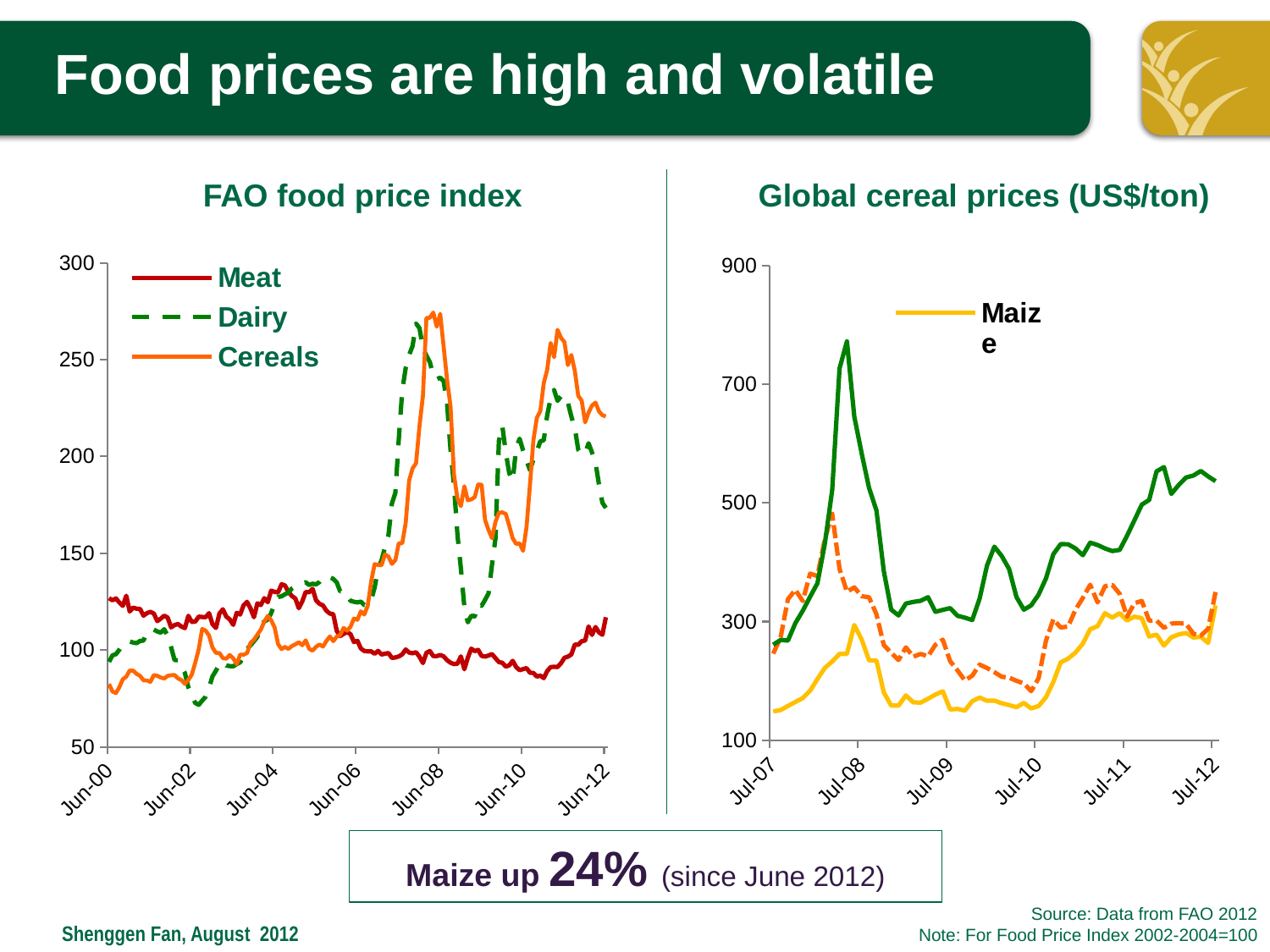

# Food prices are high and volatile
FAO food price index
Global cereal prices (US$/ton)

### Chart

| Category |  |  |  |
|---|---|---|---|
| 36678 | 126.78501608812425 | 93.89031821851123 | 82.45249960078259 |
| 36708 | 125.65534683155606 | 97.21327921694719 | 78.57124477354495 |
| 36739 | 126.64581311722468 | 97.85575967113594 | 77.77976270645985 |
| 36770 | 124.51187285750748 | 100.16412408274256 | 80.80560172076953 |
| 36800 | 122.7845463052037 | 102.859413875014 | 84.89792788494945 |
| 36831 | 128.0151307791494 | 103.63007715222304 | 86.22530197945697 |
| 36861 | 119.89899934026394 | 104.40074042943208 | 89.38304139046353 |
| 36892 | 121.89370975745265 | 103.85249495614576 | 89.31412816530153 |
| 36923 | 121.35011841140577 | 103.54908041177944 | 87.68672730116778 |
| 36951 | 121.21640480309817 | 104.70536491340377 | 86.6479753729531 |
| 36982 | 117.7211366180257 | 104.89218967162732 | 84.32555144725633 |
| 37012 | 119.04864942763625 | 109.2311726724159 | 84.2685840328803 |
| 37043 | 119.68288289418574 | 109.83407723036625 | 83.57392016399199 |
| 37073 | 118.84922190986273 | 110.56018364754595 | 87.05818651122857 |
| 37104 | 114.92750648249594 | 109.5716256057344 | 86.69503881466434 |
| 37135 | 116.20547642658634 | 108.97765567954676 | 85.81481863533287 |
| 37165 | 117.74340423287444 | 110.72880801767289 | 85.28421238254943 |
| 37196 | 116.74975292108802 | 107.33998914109013 | 86.63040395977549 |
| 37226 | 111.69406765876282 | 101.46488439102781 | 86.96579379524024 |
| 37257 | 112.87873979649817 | 94.7909347135218 | 87.13636945380809 |
| 37288 | 113.42465534590774 | 94.75062870904885 | 85.31035767076821 |
| 37316 | 112.1090528609015 | 91.16967948971038 | 84.4622900423891 |
| 37347 | 111.31530686792543 | 88.1561899626856 | 82.53923609908072 |
| 37377 | 117.65494721998411 | 80.73377025211121 | 84.55451886768965 |
| 37408 | 114.51783282412458 | 76.30200121554547 | 87.30495931069626 |
| 37438 | 114.67175635349885 | 72.67323771932314 | 93.47172990954259 |
| 37469 | 117.21764222579377 | 71.67922422486497 | 100.33633621028505 |
| 37500 | 117.05237532802877 | 73.87171829179464 | 110.8737119869957 |
| 37530 | 116.92454427759758 | 75.82064491863292 | 110.03224454854622 |
| 37561 | 119.01926200158854 | 80.46914287643146 | 107.48050095074363 |
| 37591 | 113.31817014615137 | 86.40742212141363 | 101.30434504963539 |
| 37622 | 111.40263047187275 | 89.3251173305928 | 98.51183114536036 |
| 37653 | 118.80337359770527 | 92.67028986395314 | 98.47429687768116 |
| 37681 | 120.99801208392907 | 93.78268472314258 | 95.82881509274114 |
| 37712 | 117.2428410043692 | 91.9700045204395 | 95.52771370759046 |
| 37742 | 115.81385842945568 | 91.68143390957525 | 97.44792158977235 |
| 37773 | 113.0115038879995 | 91.59953204347083 | 95.69112797367605 |
| 37803 | 119.19202059537974 | 92.71636853282958 | 92.69893027253514 |
| 37834 | 118.36473366436022 | 93.59798454569872 | 97.63517719910583 |
| 37865 | 123.12630462431784 | 96.45588582497456 | 97.54011437118713 |
| 37895 | 124.86667750349821 | 100.62421550977565 | 98.42753776352518 |
| 37926 | 121.50436768902205 | 102.43222201030515 | 103.60785622170184 |
| 37956 | 116.92298977870496 | 104.54513078573228 | 105.35603572624846 |
| 37987 | 124.07868900342936 | 106.75231535538185 | 107.97073099261218 |
| 38018 | 123.22827618111454 | 113.01687233619705 | 110.56993627785155 |
| 38047 | 126.75682321955651 | 114.68560941504384 | 114.69485906343435 |
| 38078 | 124.69207426813512 | 115.72128707519789 | 117.60078776956048 |
| 38108 | 130.669844259067 | 119.05031046879797 | 115.32938314612548 |
| 38139 | 130.02553834152448 | 124.21668170981503 | 111.61449013700738 |
| 38169 | 129.73688639522322 | 127.41676304027638 | 103.00484252233568 |
| 38200 | 133.96579638669036 | 127.74946148544166 | 100.49634084254335 |
| 38231 | 133.31770232831033 | 128.80300656179838 | 101.59734390167995 |
| 38261 | 130.0416454996945 | 129.6457320198937 | 100.57293289428344 |
| 38292 | 127.86597007195 | 131.77319635487908 | 102.03747596399906 |
| 38322 | 126.62132627096054 | 132.9433000817035 | 102.9569184472611 |
| 38353 | 121.5994119524298 | 133.5921097693357 | 103.9995282893766 |
| 38384 | 125.09040903269705 | 134.31670683818166 | 102.44198508344434 |
| 38412 | 129.97273681236686 | 134.98938145390946 | 104.99038871857266 |
| 38443 | 129.84037115046914 | 133.58415781885435 | 100.59499054067928 |
| 38473 | 131.62973839848348 | 134.2465966140242 | 99.67302662620709 |
| 38504 | 125.69141144828333 | 133.8874129417836 | 101.67556825109273 |
| 38534 | 123.84233488824738 | 135.1273788248494 | 102.87456545959671 |
| 38565 | 123.04113172114744 | 137.3081033686929 | 101.75071107951064 |
| 38596 | 120.30060047060189 | 137.99371963339127 | 104.64876725573284 |
| 38626 | 118.83776374145876 | 137.58318251386902 | 107.01310776112118 |
| 38657 | 118.46253180457968 | 136.72504174872495 | 104.57560859502419 |
| 38687 | 109.85815157708207 | 134.8841727467522 | 106.93694437716206 |
| 38718 | 107.23487329155262 | 130.30705987998118 | 107.72017369518548 |
| 38749 | 108.32011890010904 | 130.49032139974037 | 111.41626607810737 |
| 38777 | 109.30048114033033 | 128.0355158037825 | 109.97447035903122 |
| 38808 | 108.22081999590732 | 125.43472922722889 | 111.98501089523467 |
| 38838 | 104.11137564605922 | 124.90596616275185 | 116.261783071081 |
| 38869 | 104.77627650215263 | 124.57266499413421 | 115.61352374891608 |
| 38899 | 100.80100854702275 | 124.97161527651369 | 119.9855277810315 |
| 38930 | 99.48150435328225 | 123.18786996500546 | 118.33443742606889 |
| 38961 | 99.29996600293207 | 123.2717085023332 | 122.88033292772306 |
| 38991 | 99.29737808029755 | 125.86772095856651 | 135.51553182399095 |
| 39022 | 98.05917840008918 | 132.28854148594056 | 144.3720120952192 |
| 39052 | 99.54048615958847 | 142.15401360244152 | 143.91346794484986 |
| 39083 | 97.67242008300877 | 146.30028287517538 | 143.8005040240895 |
| 39114 | 98.08981652347455 | 153.07908559290925 | 149.41769915537526 |
| 39142 | 98.42712902559785 | 159.30468355347213 | 148.2539959242094 |
| 39173 | 95.93672213799866 | 175.70560860300654 | 144.44011022722515 |
| 39203 | 96.14712664668133 | 181.137892333889 | 146.44116311123597 |
| 39234 | 96.67286237342158 | 209.01905587926578 | 155.18138390636577 |
| 39264 | 97.77747549777335 | 234.08260704624033 | 155.1605361291976 |
| 39295 | 100.27932280343546 | 245.69844209389285 | 165.65215640874385 |
| 39326 | 98.6533636883635 | 252.4186809993446 | 187.60833510642695 |
| 39356 | 98.33783207911286 | 257.05942291769367 | 193.87090868028642 |
| 39387 | 98.85364491144917 | 268.63151058389104 | 196.44056273654888 |
| 39417 | 96.51476502139784 | 266.2429120883165 | 215.77169774452508 |
| 39448 | 93.26511558976438 | 255.744879686186 | 231.37106906295202 |
| 39479 | 98.52821204111648 | 252.05959861484618 | 271.4798801991536 |
| 39508 | 99.47705105103049 | 248.69437121714145 | 271.6555544782528 |
| 39539 | 96.86509547317753 | 241.74949670892963 | 274.3138017518943 |
| 39569 | 96.8220823112493 | 239.93828373503842 | 266.9943813772984 |
| 39600 | 97.44518544511428 | 240.6441686283977 | 273.6660216549531 |
| 39630 | 96.7157704314847 | 238.86387907290225 | 256.6375255417505 |
| 39661 | 94.7447298168023 | 227.21353048164906 | 239.46105094019327 |
| 39692 | 93.41424740974756 | 203.22832764063597 | 225.84737670521602 |
| 39722 | 92.74076656007888 | 184.96135490379837 | 190.47348676480888 |
| 39753 | 92.95006406637928 | 159.6489169704705 | 178.22110099643015 |
| 39783 | 96.69160657358994 | 142.02949296033125 | 174.31203241746456 |
| 39814 | 90.0620574491336 | 122.24918936217198 | 184.58958930750276 |
| 39845 | 96.04000449364266 | 114.30339075275326 | 177.35840267347928 |
| 39873 | 100.69611660829993 | 117.66792246480034 | 177.78663799944167 |
| 39904 | 99.4318648462955 | 117.38401025432866 | 178.99118665396884 |
| 39934 | 100.07491141322255 | 123.65954373666703 | 185.5171135865393 |
| 39965 | 96.9689646930139 | 122.83094922018893 | 185.3762126872995 |
| 39995 | 96.5985627099384 | 125.91849482343065 | 167.0987749000086 |
| 40026 | 97.1724858485537 | 129.29552184645743 | 162.05675544392085 |
| 40057 | 97.87456653798235 | 144.0416874638379 | 157.74108618094527 |
| 40087 | 95.81666837531748 | 157.54582898344134 | 166.1383604671442 |
| 40118 | 93.7681687178667 | 208.08983148510376 | 170.9526049813524 |
| 40148 | 93.39158422446097 | 215.61779727434958 | 171.10115522814817 |
| 40179 | 91.42189418412029 | 201.99855938795886 | 170.2828725351062 |
| 40210 | 92.0808375742673 | 191.35229037750398 | 164.21362187006255 |
| 40238 | 94.41048468796713 | 187.40499763915005 | 157.76047314500894 |
| 40269 | 91.20161082052574 | 204.25218643230042 | 154.82949493692217 |
| 40299 | 89.63868542947304 | 209.16666641710475 | 155.1070037329826 |
| 40330 | 90.12595665465079 | 203.14020878978945 | 151.20204918987264 |
| 40360 | 90.65686692035909 | 197.8453104599167 | 163.3269946939741 |
| 40391 | 88.297792230845 | 192.94065894273996 | 185.25018772081 |
| 40422 | 88.16430860852282 | 198.37643141737144 | 208.32759698579508 |
| 40452 | 86.29449646565631 | 202.60682970125296 | 219.94662821880965 |
| 40483 | 86.7781130512924 | 207.79065163453708 | 223.34296759118476 |
| 40513 | 85.48827994922695 | 208.36256055608993 | 237.78947001644275 |
| 40544 | 89.11041491590143 | 221.25256838910033 | 244.82027898332097 |
| 40575 | 91.1901116900476 | 230.03938163807854 | 258.6069389193114 |
| 40603 | 91.33514131537797 | 234.353200959317 | 251.22850202182286 |
| 40634 | 91.22615628535728 | 228.69830486119454 | 265.38623006925485 |
| 40664 | 93.17439038859794 | 231.0546202679166 | 261.2573228128776 |
| 40695 | 95.9842501516597 | 231.6104182765213 | 259.04941972529366 |
| 40725 | 96.57739384915325 | 227.81836449086774 | 247.16332511543288 |
| 40756 | 97.70604351703697 | 220.6262509552443 | 252.38487648155663 |
| 40787 | 102.7861865485888 | 214.7 | 244.3 |
| 40817 | 102.71292088357431 | 203.5 | 231.3 |
| 40848 | 104.54574809405163 | 201.0 | 228.8 |
| 40878 | 104.89592525428293 | 201.7 | 217.6 |
| 40909 | 112.19354289269606 | 206.8 | 222.7 |
| 40940 | 107.79935753329492 | 202.0 | 226.3 |
| 40969 | 111.86705901567666 | 197.0 | 227.8 |
| 41000 | 109.13554772520646 | 185.6 | 223.3 |
| 41030 | 107.8776221572196 | 176.1 | 221.3 |
| 41061 | 116.94512065189615 | 173.4 | 220.7 |

### Chart

| Category |  |  |  |
|---|---|---|---|
| 39264 | 148.62 | 246.0 | 261.0 |
| 39295 | 150.9 | 273.0 | 269.0 |
| 39326 | 157.77 | 337.67 | 268.0 |
| 39356 | 164.51 | 353.5 | 297.25 |
| 39387 | 171.02 | 334.6 | 318.0 |
| 39417 | 183.44 | 380.67 | 341.67 |
| 39448 | 203.2 | 376.75 | 364.5 |
| 39479 | 221.76 | 438.6 | 430.8 |
| 39508 | 232.67 | 481.5 | 521.5 |
| 39539 | 245.47 | 388.75 | 726.5 |
| 39569 | 245.57 | 350.2 | 772.0 |
| 39600 | 294.18 | 357.5 | 645.25 |
| 39630 | 269.65 | 342.75 | 583.0 |
| 39661 | 234.75 | 340.8 | 525.2 |
| 39692 | 234.44 | 312.25 | 487.25 |
| 39722 | 180.7 | 260.4 | 385.0 |
| 39753 | 158.42 | 247.25 | 320.0 |
| 39783 | 158.36 | 235.25 | 310.33 |
| 39814 | 175.58 | 256.4 | 330.33 |
| 39845 | 163.94 | 240.75 | 333.0 |
| 39873 | 163.46 | 245.5 | 335.0 |
| 39904 | 169.95 | 241.5 | 341.0 |
| 39934 | 176.96 | 260.8 | 316.4 |
| 39965 | 182.57 | 269.5 | 319.67 |
| 39995 | 151.88 | 233.2 | 322.6 |
| 40026 | 152.8 | 217.75 | 309.75 |
| 40057 | 150.0 | 200.75 | 306.5 |
| 40087 | 165.8 | 208.8 | 302.6 |
| 40118 | 172.04 | 227.5 | 338.5 |
| 40148 | 166.54 | 221.75 | 394.25 |
| 40179 | 166.9 | 214.8 | 426.25 |
| 40210 | 162.35 | 207.0 | 410.5 |
| 40238 | 159.39 | 205.5 | 388.5 |
| 40269 | 155.66 | 200.2 | 341.25 |
| 40299 | 163.04 | 195.75 | 320.0 |
| 40330 | 153.54 | 182.75 | 327.25 |
| 40360 | 157.71 | 204.6 | 345.4 |
| 40391 | 172.44 | 267.75 | 372.5 |
| 40422 | 198.24 | 303.75 | 413.5 |
| 40452 | 231.17 | 290.0 | 430.5 |
| 40483 | 237.54 | 291.5 | 430.25 |
| 40513 | 247.71 | 319.8 | 423.2 |
| 40544 | 262.83 | 339.75 | 411.75 |
| 40575 | 287.15 | 362.0 | 433.0 |
| 40603 | 292.14 | 332.25 | 429.0 |
| 40634 | 314.06 | 359.4 | 423.25 |
| 40664 | 306.63 | 361.75 | 418.75 |
| 40705 | 314.21 | 346.75 | 420.75 |
| 40735 | 301.74 | 308.0 | 444.6 |
| 40766 | 308.38 | 331.0 | 470.75 |
| 40797 | 305.63 | 334.6 | 497.0 |
| 40827 | 274.79 | 301.5 | 505.0 |
| 40858 | 278.02 | 301.75 | 553.0 |
| 40888 | 259.5 | 289.4 | 560.2 |
| 40919 | 273.44 | 296.5 | 515.0 |
| 40951 | 278.26 | 297.25 | 530.0 |
| 40980 | 280.8 | 296.2 | 542.75 |
| 41011 | 273.12 | 279.5 | 546.0 |
| 41041 | 274.3 | 276.25 | 553.75 |
| 41072 | 263.97 | 287.8 | 544.6 |
| 41102 | 327.18 | 349.75 | 536.5 |
Maize up 24% (since June 2012)
Source: Data from FAO 2012
Note: For Food Price Index 2002-2004=100